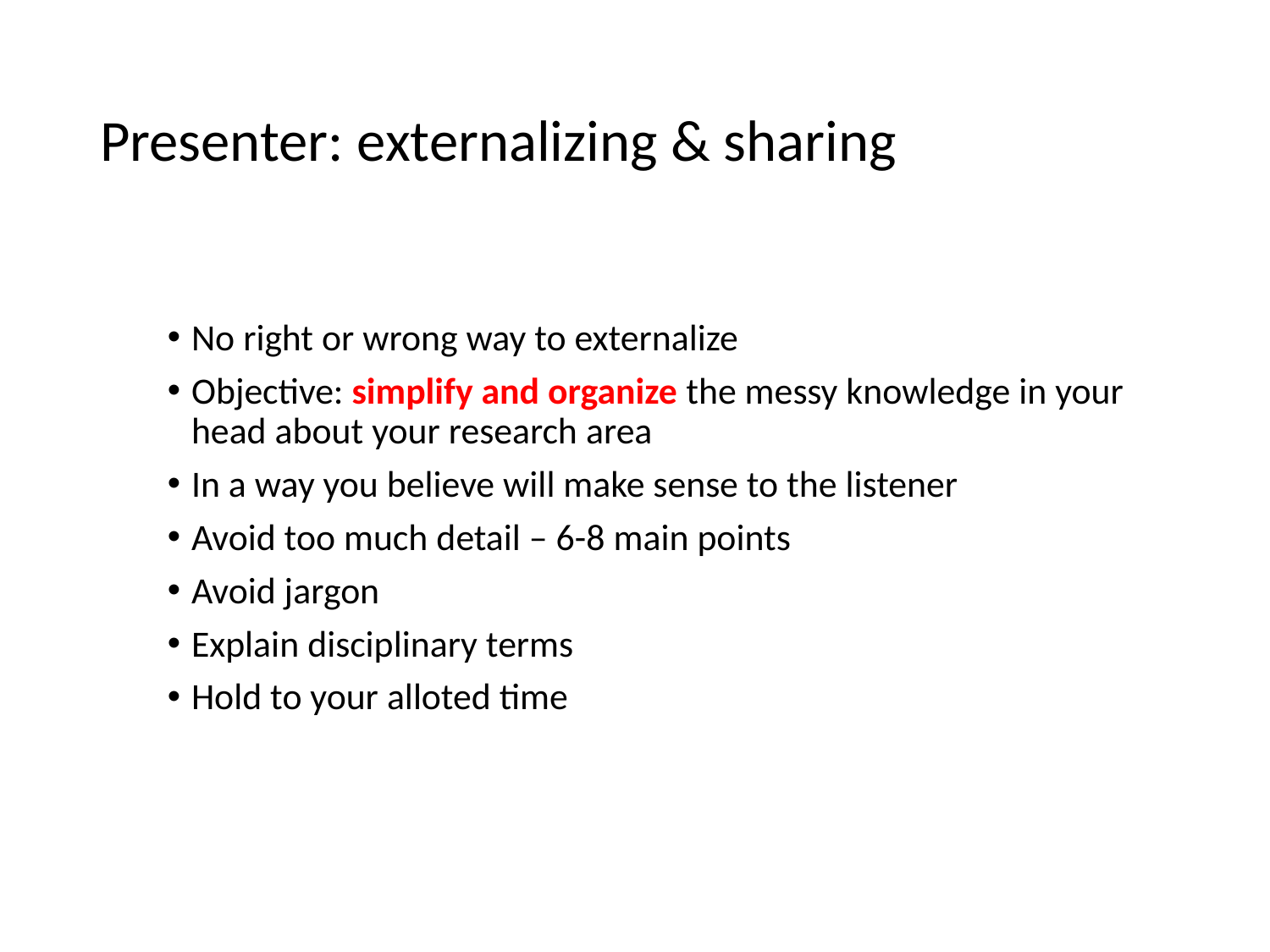

# Presenter: externalizing & sharing
No right or wrong way to externalize
Objective: simplify and organize the messy knowledge in your head about your research area
In a way you believe will make sense to the listener
Avoid too much detail – 6-8 main points
Avoid jargon
Explain disciplinary terms
Hold to your alloted time